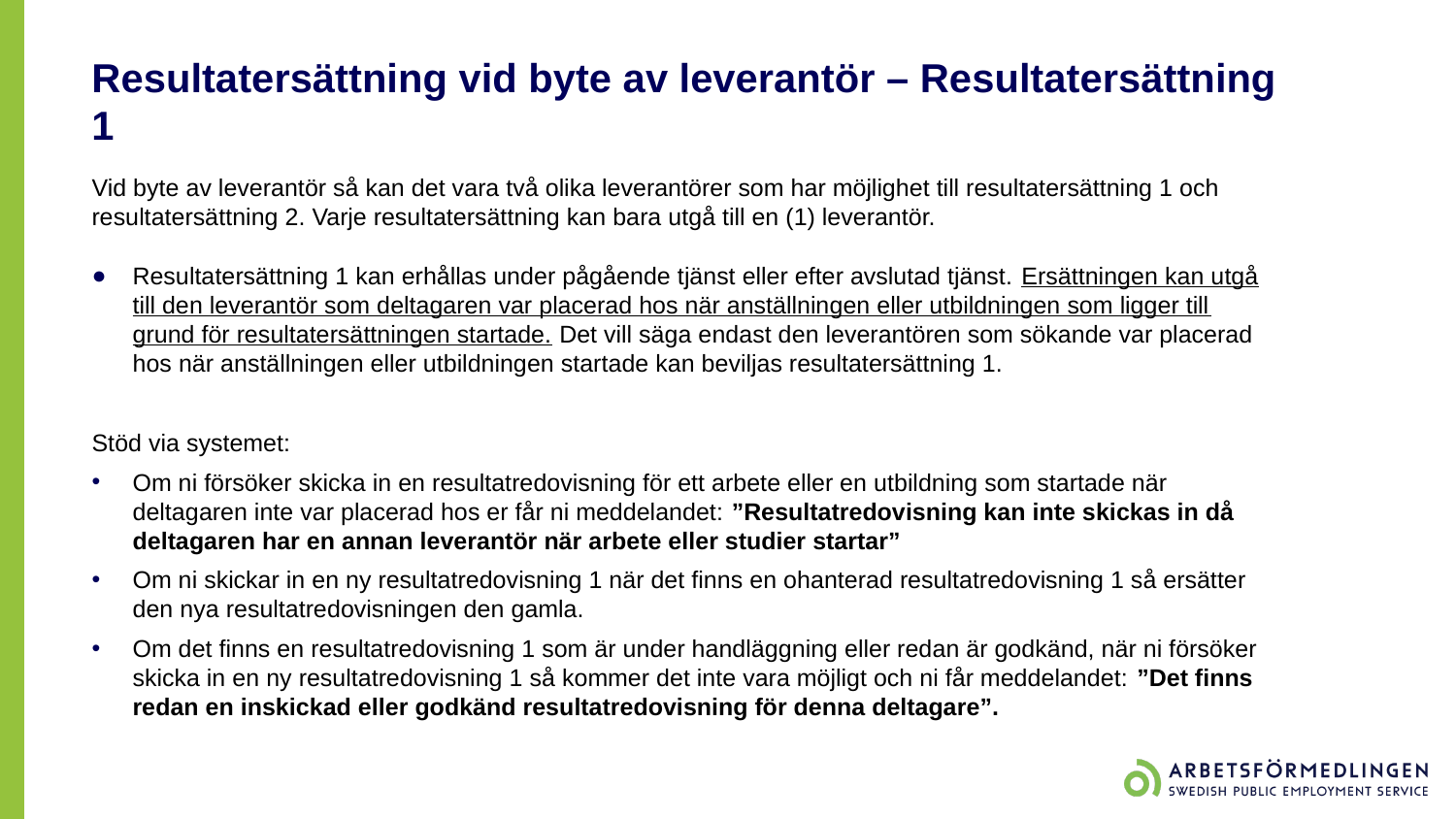

# Resultatersättning vid byte av leverantör – Resultatersättning 1
Vid byte av leverantör så kan det vara två olika leverantörer som har möjlighet till resultatersättning 1 och resultatersättning 2. Varje resultatersättning kan bara utgå till en (1) leverantör.
Resultatersättning 1 kan erhållas under pågående tjänst eller efter avslutad tjänst. Ersättningen kan utgå till den leverantör som deltagaren var placerad hos när anställningen eller utbildningen som ligger till grund för resultatersättningen startade. Det vill säga endast den leverantören som sökande var placerad hos när anställningen eller utbildningen startade kan beviljas resultatersättning 1.

Stöd via systemet:
Om ni försöker skicka in en resultatredovisning för ett arbete eller en utbildning som startade när deltagaren inte var placerad hos er får ni meddelandet: ”Resultatredovisning kan inte skickas in då deltagaren har en annan leverantör när arbete eller studier startar”
Om ni skickar in en ny resultatredovisning 1 när det finns en ohanterad resultatredovisning 1 så ersätter den nya resultatredovisningen den gamla.
Om det finns en resultatredovisning 1 som är under handläggning eller redan är godkänd, när ni försöker skicka in en ny resultatredovisning 1 så kommer det inte vara möjligt och ni får meddelandet: ”Det finns redan en inskickad eller godkänd resultatredovisning för denna deltagare”.